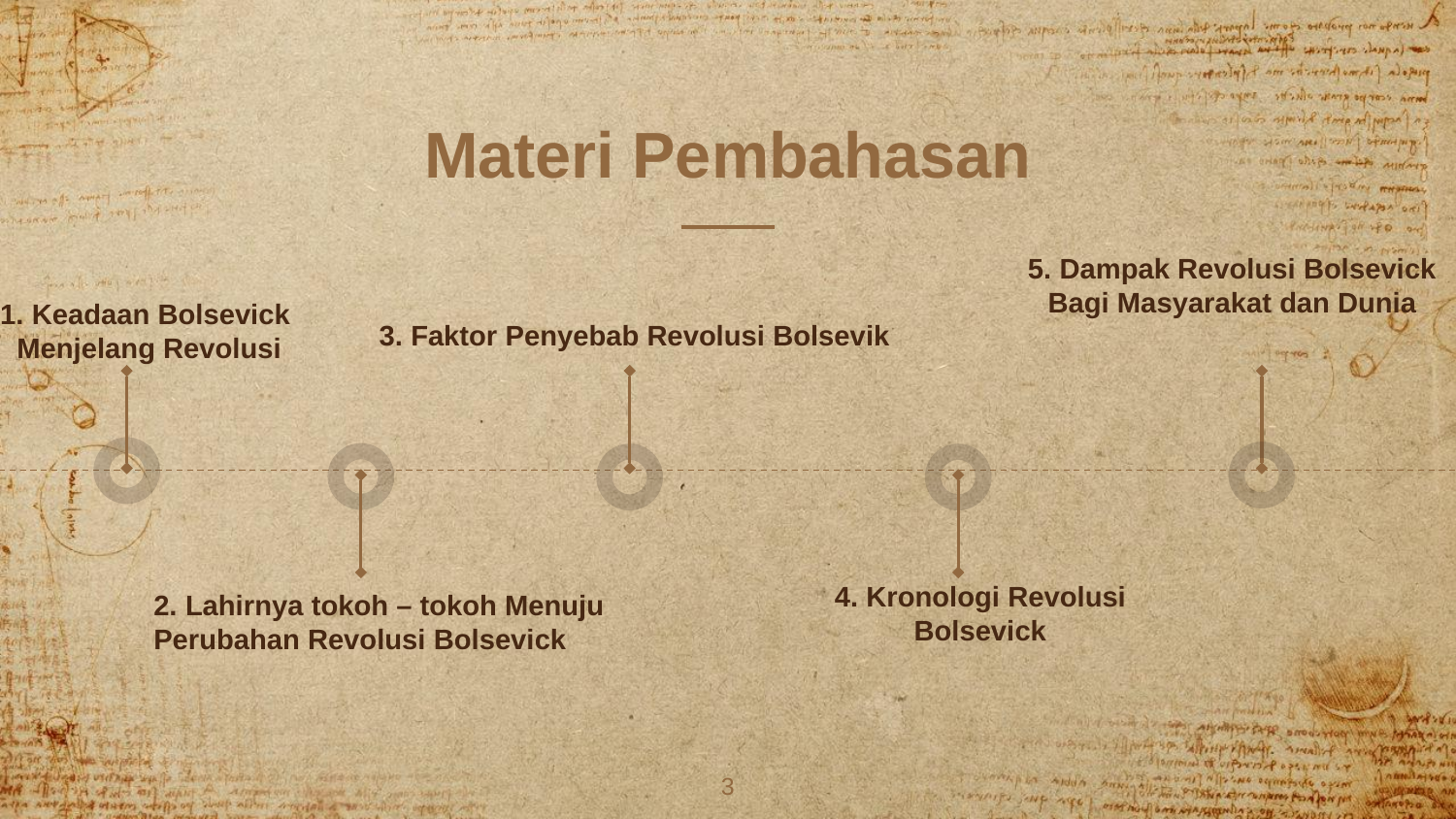

# Materi Pembahasan
5. Dampak Revolusi Bolsevick Bagi Masyarakat dan Dunia
1. Keadaan Bolsevick
Menjelang Revolusi
3. Faktor Penyebab Revolusi Bolsevik

4. Kronologi Revolusi Bolsevick
2. Lahirnya tokoh – tokoh Menuju
Perubahan Revolusi Bolsevick
3